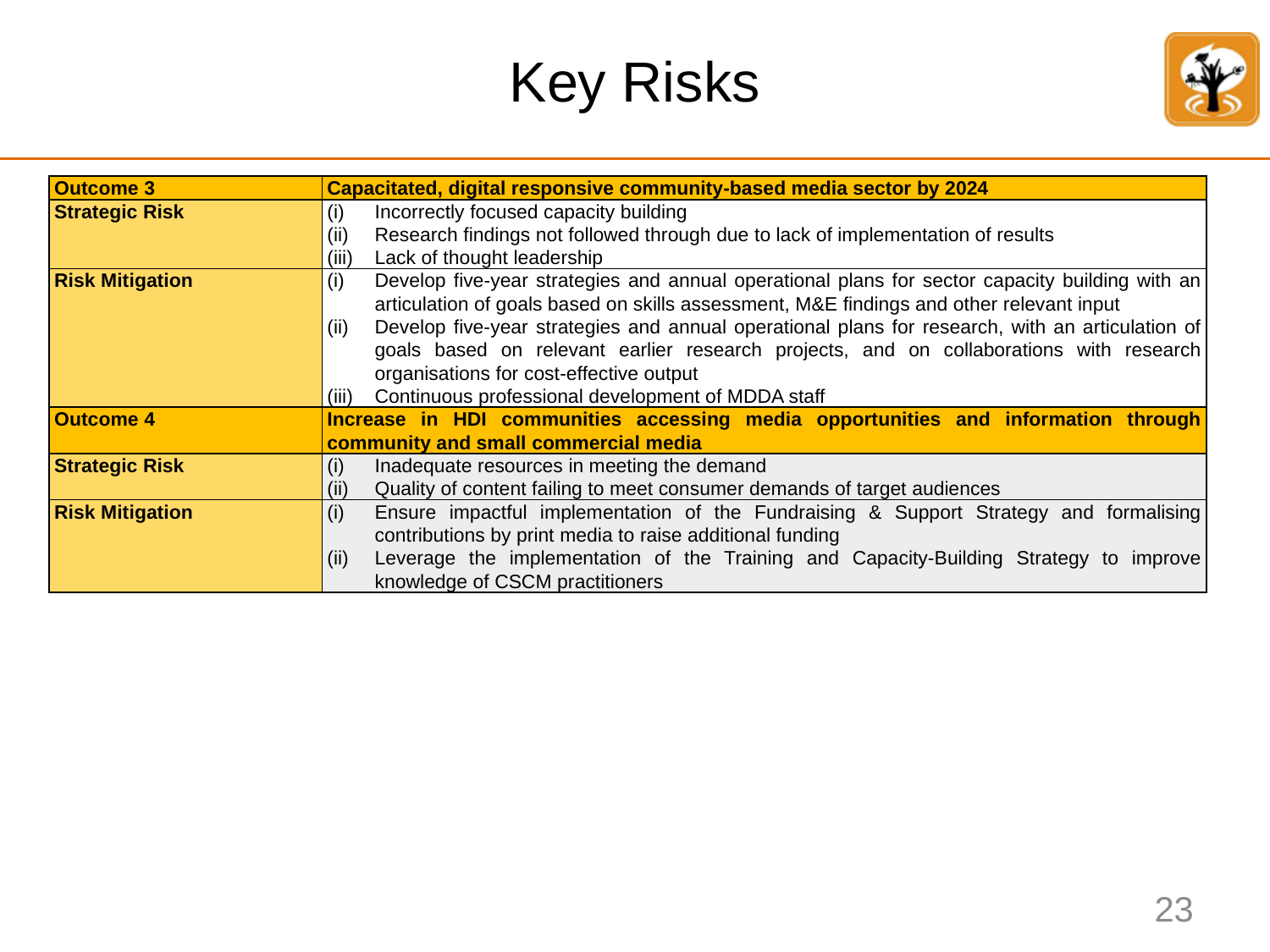

# Key Risks
| Outcome 3 | Capacitated, digital responsive community-based media sector by 2024 |
| --- | --- |
| Strategic Risk | Incorrectly focused capacity building Research findings not followed through due to lack of implementation of results Lack of thought leadership |
| Risk Mitigation | Develop five-year strategies and annual operational plans for sector capacity building with an articulation of goals based on skills assessment, M&E findings and other relevant input Develop five-year strategies and annual operational plans for research, with an articulation of goals based on relevant earlier research projects, and on collaborations with research organisations for cost-effective output Continuous professional development of MDDA staff |
| Outcome 4 | Increase in HDI communities accessing media opportunities and information through community and small commercial media |
| Strategic Risk | Inadequate resources in meeting the demand Quality of content failing to meet consumer demands of target audiences |
| Risk Mitigation | Ensure impactful implementation of the Fundraising & Support Strategy and formalising contributions by print media to raise additional funding Leverage the implementation of the Training and Capacity-Building Strategy to improve knowledge of CSCM practitioners |
23